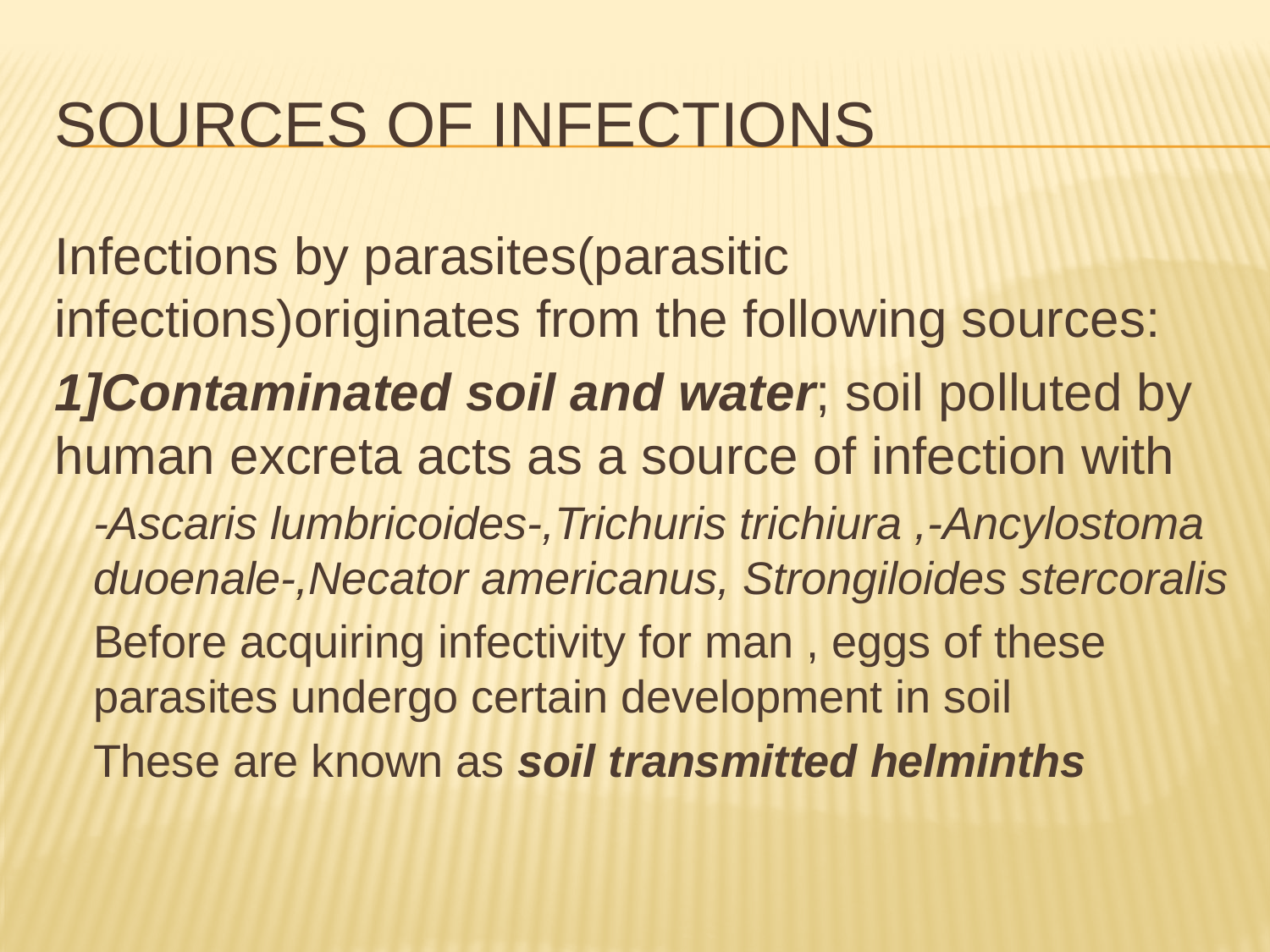

# SOURCES OF INFECTIONS
Infections by parasites(parasitic infections)originates from the following sources:
1]Contaminated soil and water; soil polluted by  	human excreta acts as a source of infection with
-Ascaris lumbricoides-,Trichuris trichiura ,-Ancylostoma duoenale-,Necator americanus, Strongiloides stercoralis
Before acquiring infectivity for man , eggs of these parasites undergo certain development in soil
These are known as soil transmitted helminths